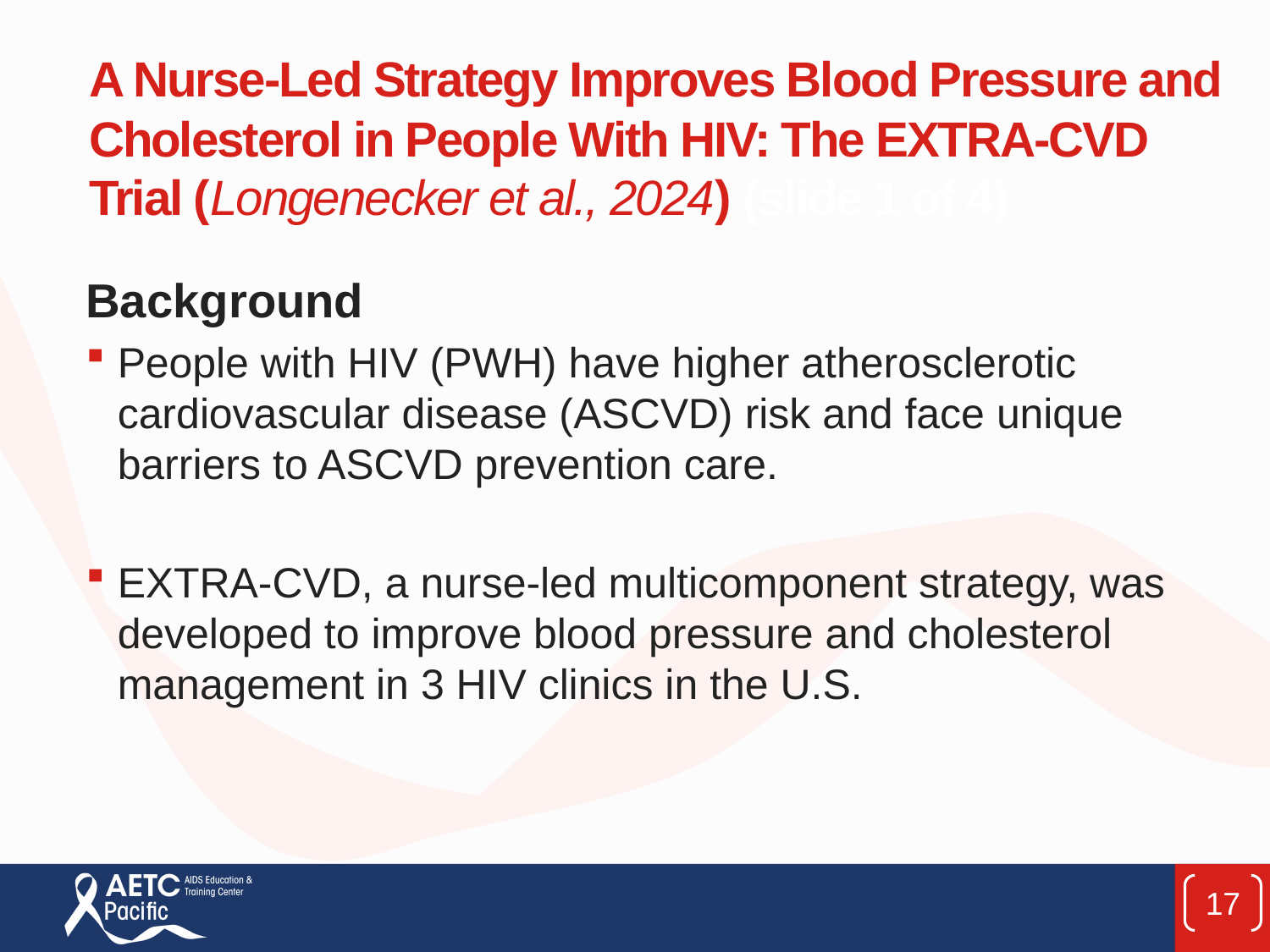

# A Nurse-Led Strategy Improves Blood Pressure and Cholesterol in People With HIV: The EXTRA-CVD Trial (Longenecker et al., 2024) (slide 1 of 4)
Background
People with HIV (PWH) have higher atherosclerotic cardiovascular disease (ASCVD) risk and face unique barriers to ASCVD prevention care.

EXTRA-CVD, a nurse-led multicomponent strategy, was developed to improve blood pressure and cholesterol management in 3 HIV clinics in the U.S.
17